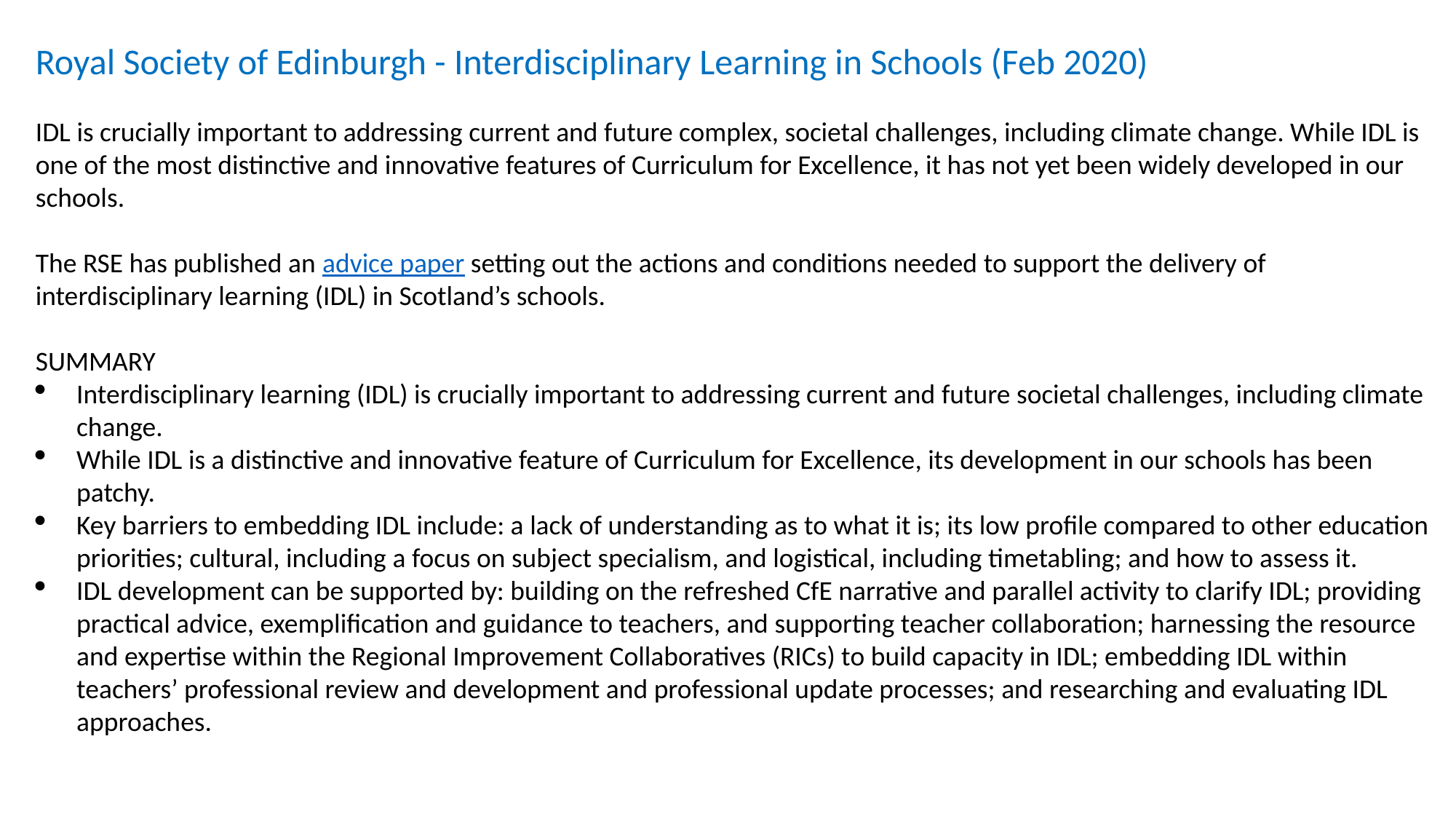

Royal Society of Edinburgh - Interdisciplinary Learning in Schools (Feb 2020)

IDL is crucially important to addressing current and future complex, societal challenges, including climate change. While IDL is one of the most distinctive and innovative features of Curriculum for Excellence, it has not yet been widely developed in our schools.

The RSE has published an advice paper setting out the actions and conditions needed to support the delivery of interdisciplinary learning (IDL) in Scotland’s schools.

SUMMARY
Interdisciplinary learning (IDL) is crucially important to addressing current and future societal challenges, including climate change.
While IDL is a distinctive and innovative feature of Curriculum for Excellence, its development in our schools has been patchy.
Key barriers to embedding IDL include: a lack of understanding as to what it is; its low profile compared to other education priorities; cultural, including a focus on subject specialism, and logistical, including timetabling; and how to assess it.
IDL development can be supported by: building on the refreshed CfE narrative and parallel activity to clarify IDL; providing practical advice, exemplification and guidance to teachers, and supporting teacher collaboration; harnessing the resource and expertise within the Regional Improvement Collaboratives (RICs) to build capacity in IDL; embedding IDL within teachers’ professional review and development and professional update processes; and researching and evaluating IDL approaches.